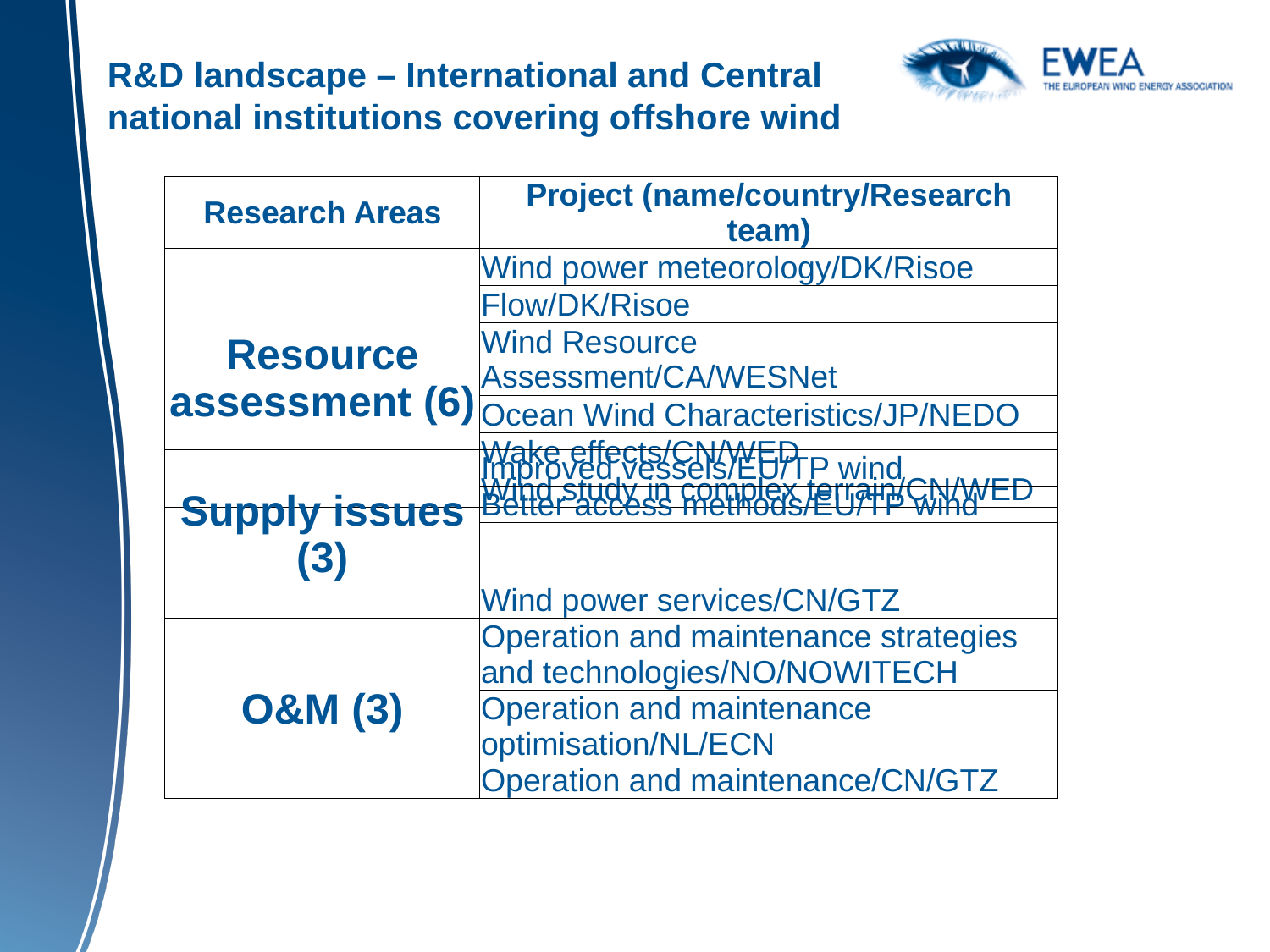

R&D landscape – International and Central national institutions covering offshore wind
| Research Areas | Project (name/country/Research team) |
| --- | --- |
| Resource assessment (6) | Wind power meteorology/DK/Risoe |
|  | Flow/DK/Risoe |
|  | Wind Resource Assessment/CA/WESNet |
|  | Ocean Wind Characteristics/JP/NEDO |
|  | Wake effects/CN/WED |
|  | Wind study in complex terrain/CN/WED |
| Supply issues (3) | Improved vessels/EU/TP wind |
| --- | --- |
|  | Better access methods/EU/TP wind |
|  | Wind power services/CN/GTZ |
| O&M (3) | Operation and maintenance strategies and technologies/NO/NOWITECH |
|  | Operation and maintenance optimisation/NL/ECN |
|  | Operation and maintenance/CN/GTZ |